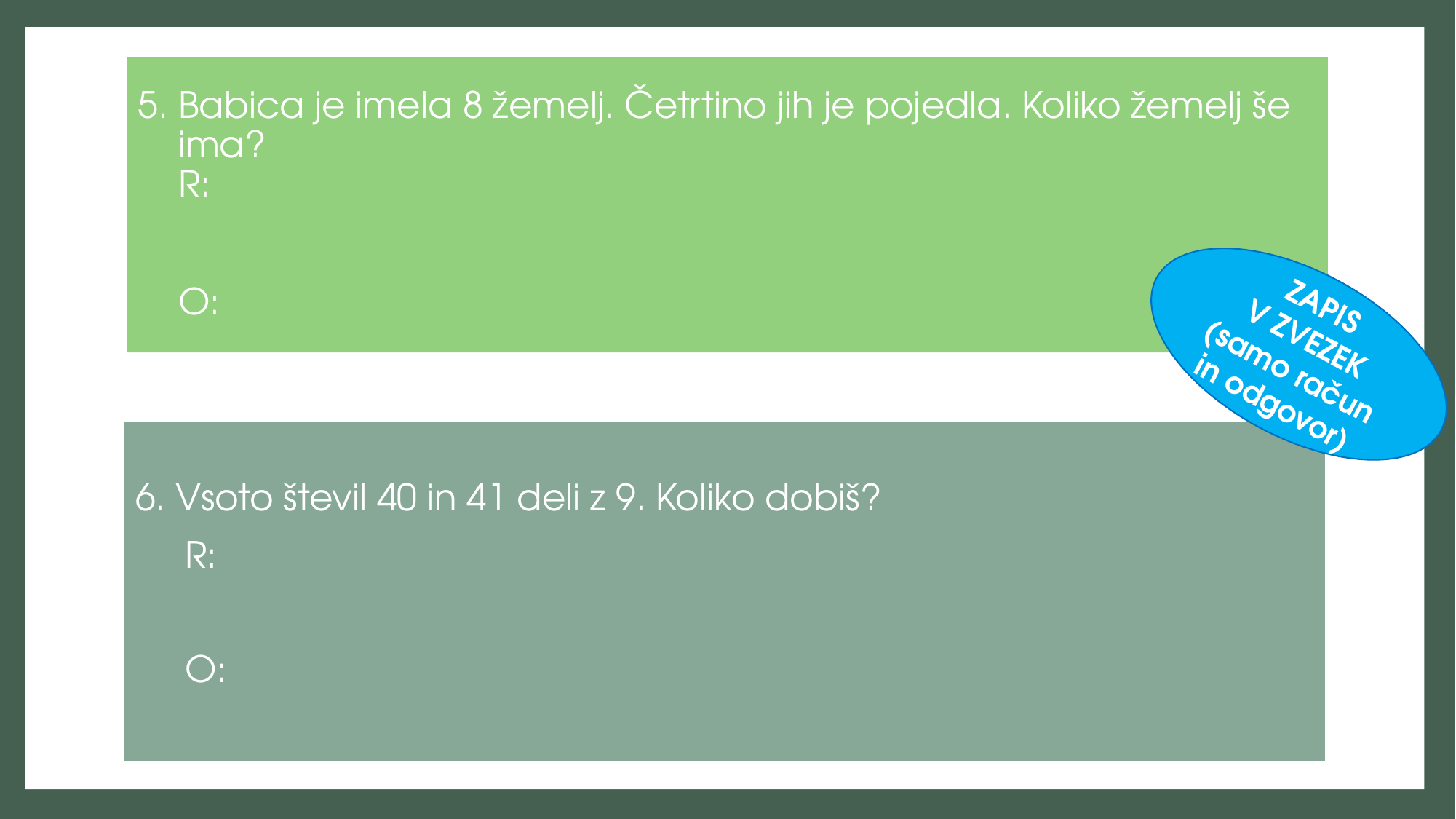

# 5. Babica je imela 8 žemelj. Četrtino jih je pojedla. Koliko žemelj še ima? R: O:
ZAPIS
V ZVEZEK
(samo račun in odgovor)

6. Vsoto števil 40 in 41 deli z 9. Koliko dobiš?
     R:

     O: